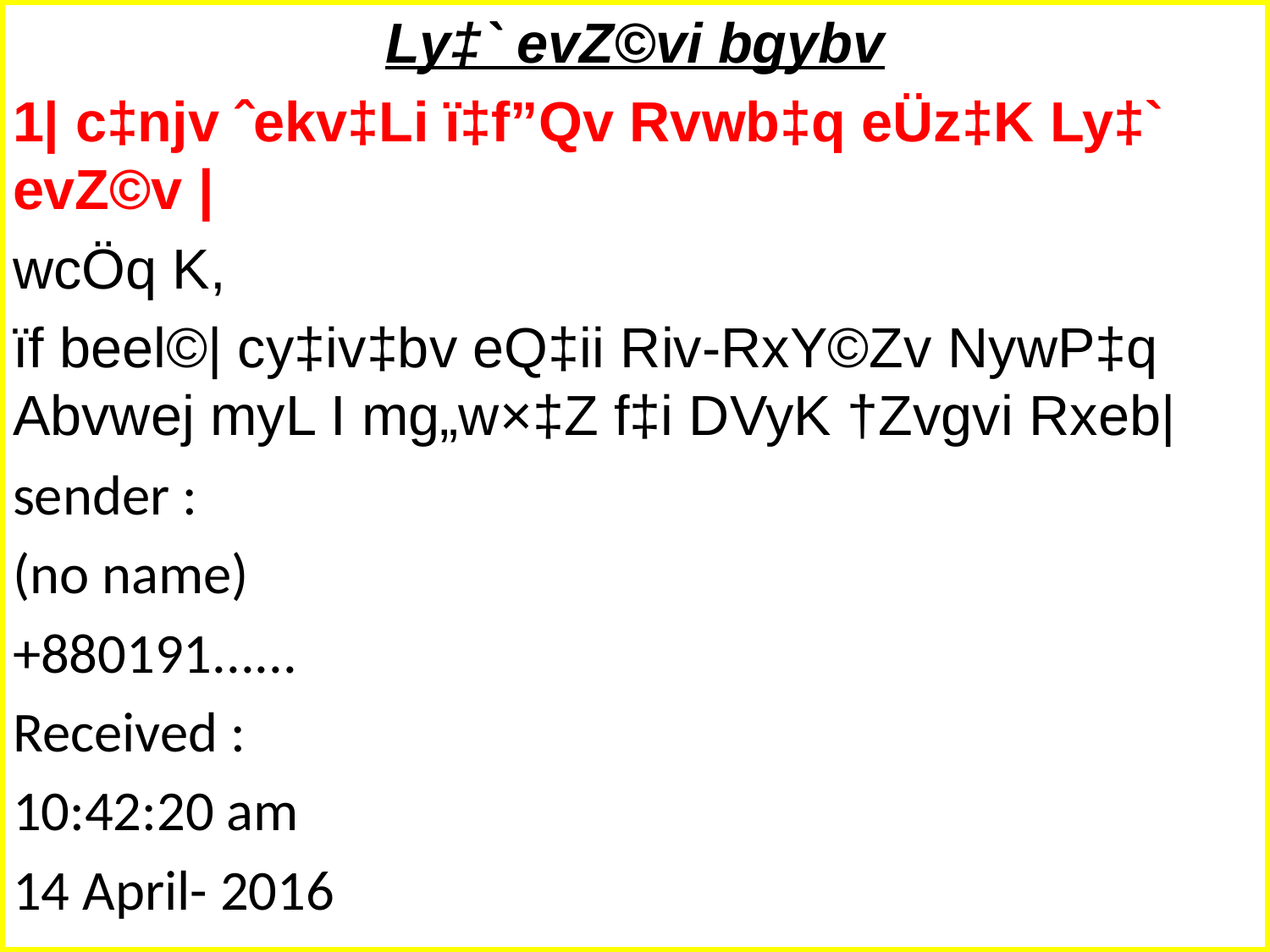

Ly‡` evZ©vi bgybv
1| c‡njv ˆekv‡Li ï‡f”Qv Rvwb‡q eÜz‡K Ly‡` evZ©v |
wcÖq K,
ïf beel©| cy‡iv‡bv eQ‡ii Riv-RxY©Zv NywP‡q Abvwej myL I mg„w×‡Z f‡i DVyK †Zvgvi Rxeb|
sender :
(no name)
+880191......
Received :
10:42:20 am
14 April- 2016